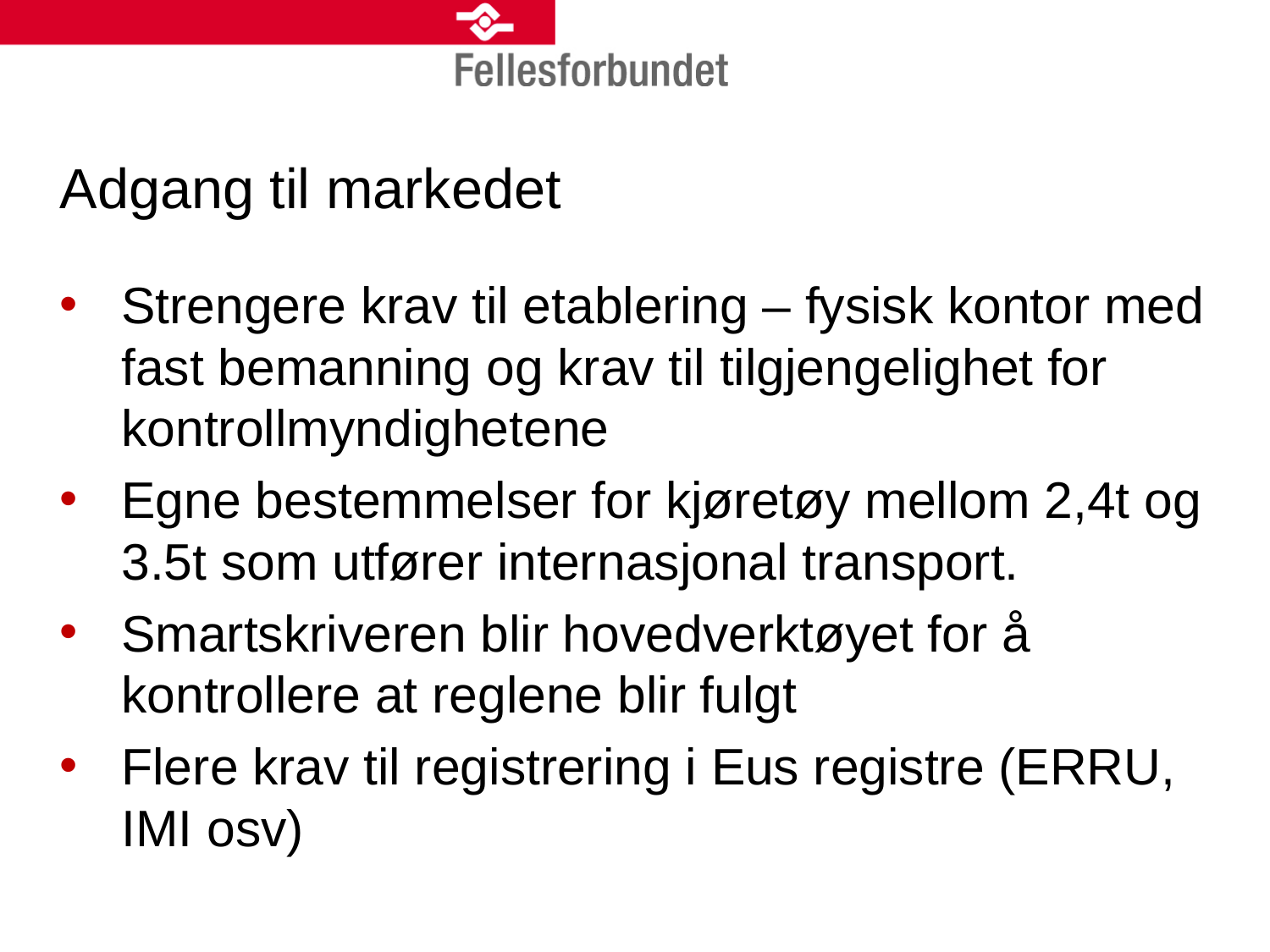

# Adgang til markedet
Strengere krav til etablering – fysisk kontor med fast bemanning og krav til tilgjengelighet for kontrollmyndighetene
Egne bestemmelser for kjøretøy mellom 2,4t og 3.5t som utfører internasjonal transport.
Smartskriveren blir hovedverktøyet for å kontrollere at reglene blir fulgt
Flere krav til registrering i Eus registre (ERRU, IMI osv)